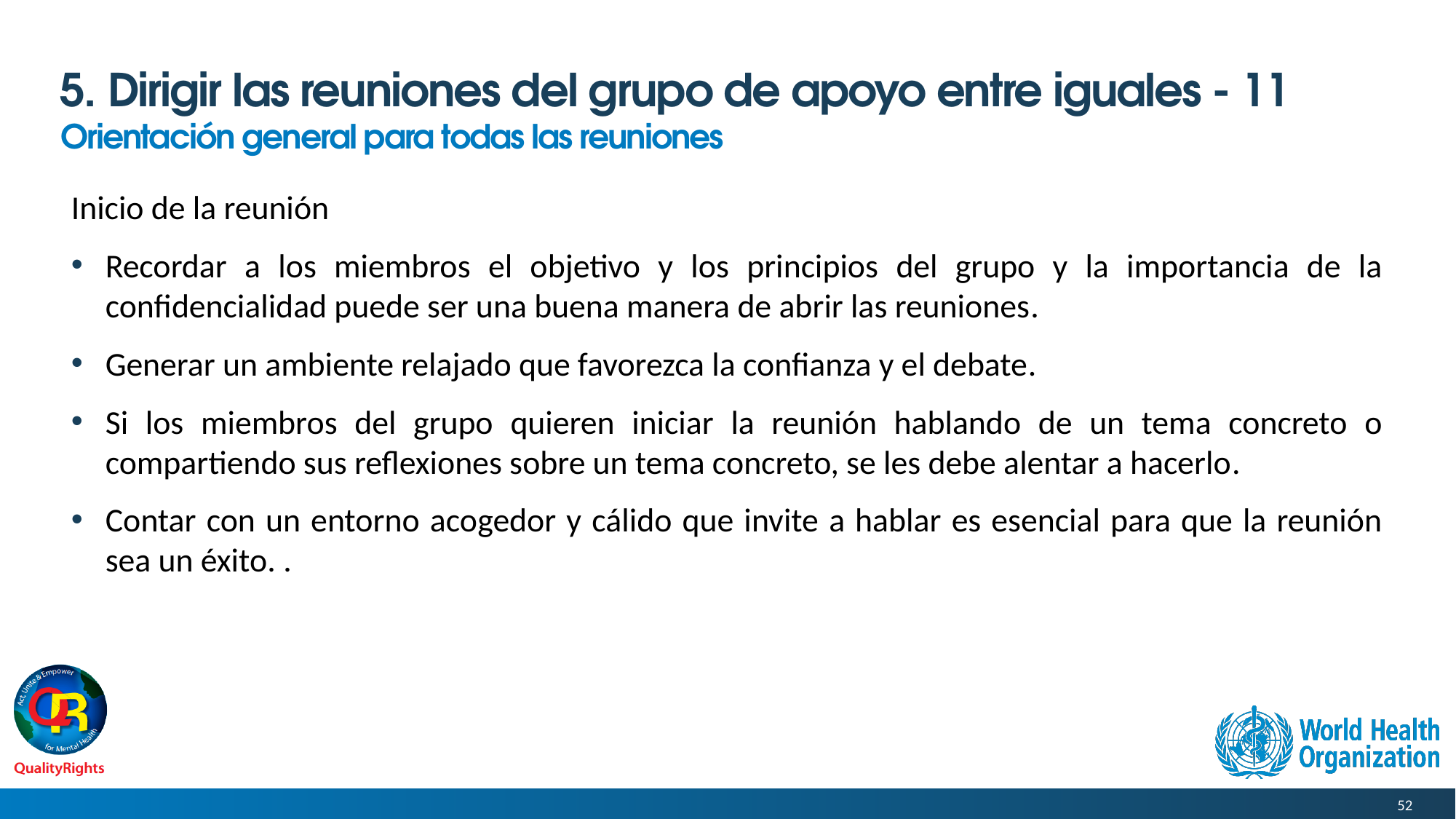

# 5. Dirigir las reuniones del grupo de apoyo entre iguales - 11
Orientación general para todas las reuniones
Inicio de la reunión
Recordar a los miembros el objetivo y los principios del grupo y la importancia de la confidencialidad puede ser una buena manera de abrir las reuniones.
Generar un ambiente relajado que favorezca la confianza y el debate.
Si los miembros del grupo quieren iniciar la reunión hablando de un tema concreto o compartiendo sus reflexiones sobre un tema concreto, se les debe alentar a hacerlo.
Contar con un entorno acogedor y cálido que invite a hablar es esencial para que la reunión sea un éxito. .